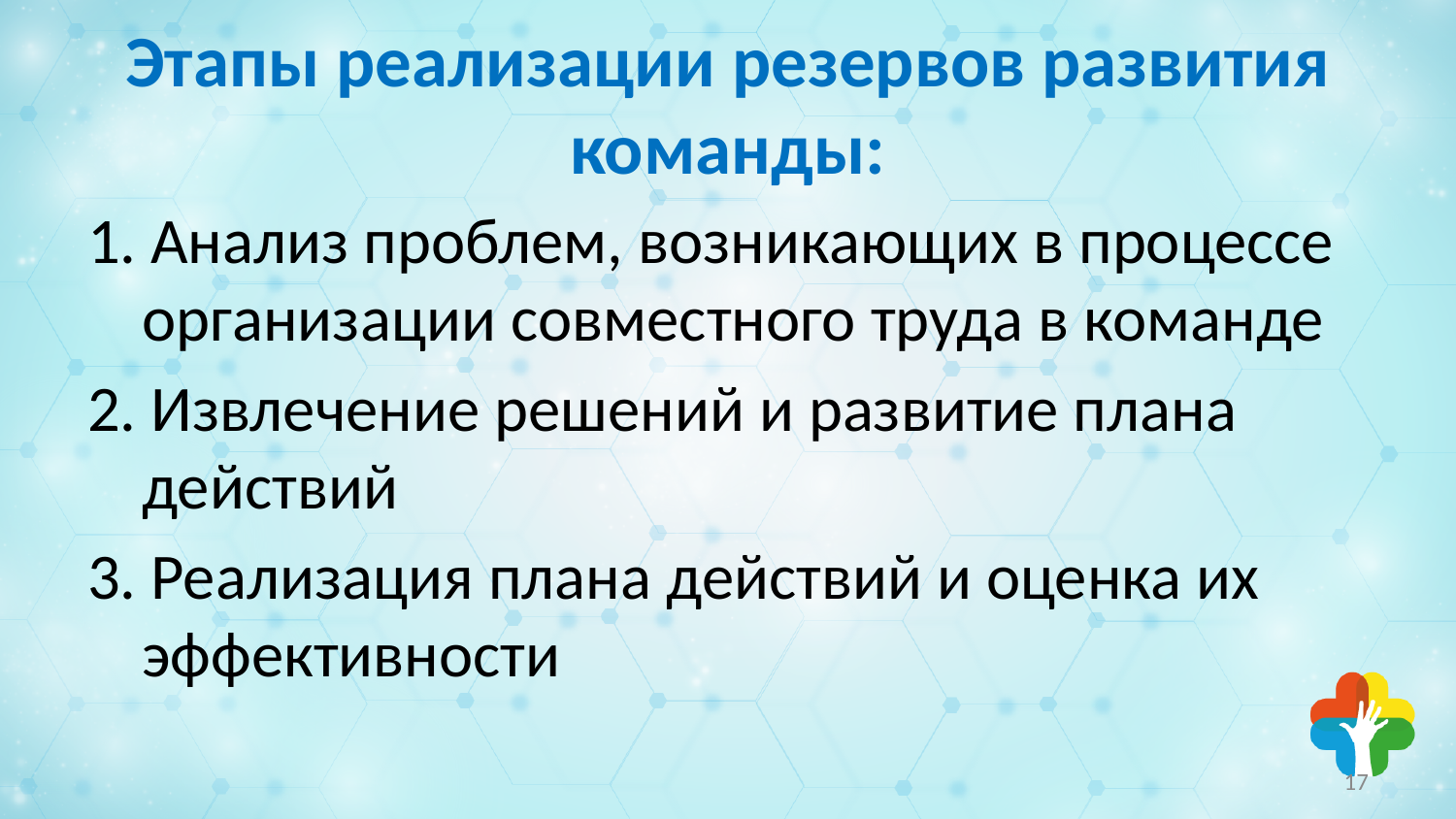

# Этапы реализации резервов развития команды:
1. Анализ проблем, возникающих в процессе организации совместного труда в команде
2. Извлечение решений и развитие плана действий
3. Реализация плана действий и оценка их эффективности

17